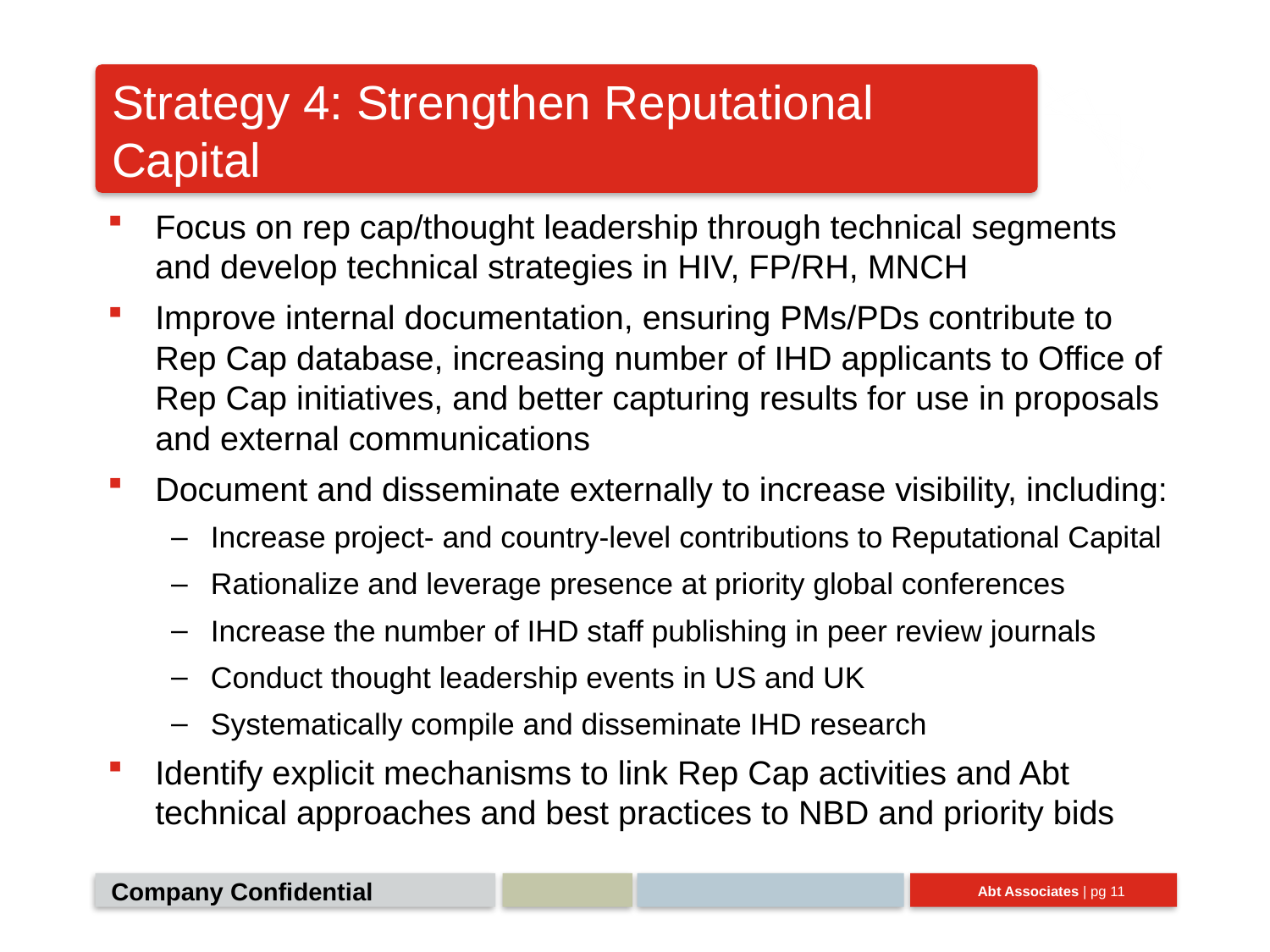

# Strategy 4: Strengthen Reputational Capital
Focus on rep cap/thought leadership through technical segments and develop technical strategies in HIV, FP/RH, MNCH
Improve internal documentation, ensuring PMs/PDs contribute to Rep Cap database, increasing number of IHD applicants to Office of Rep Cap initiatives, and better capturing results for use in proposals and external communications
Document and disseminate externally to increase visibility, including:
Increase project- and country-level contributions to Reputational Capital
Rationalize and leverage presence at priority global conferences
Increase the number of IHD staff publishing in peer review journals
Conduct thought leadership events in US and UK
Systematically compile and disseminate IHD research
Identify explicit mechanisms to link Rep Cap activities and Abt technical approaches and best practices to NBD and priority bids
Company Confidential